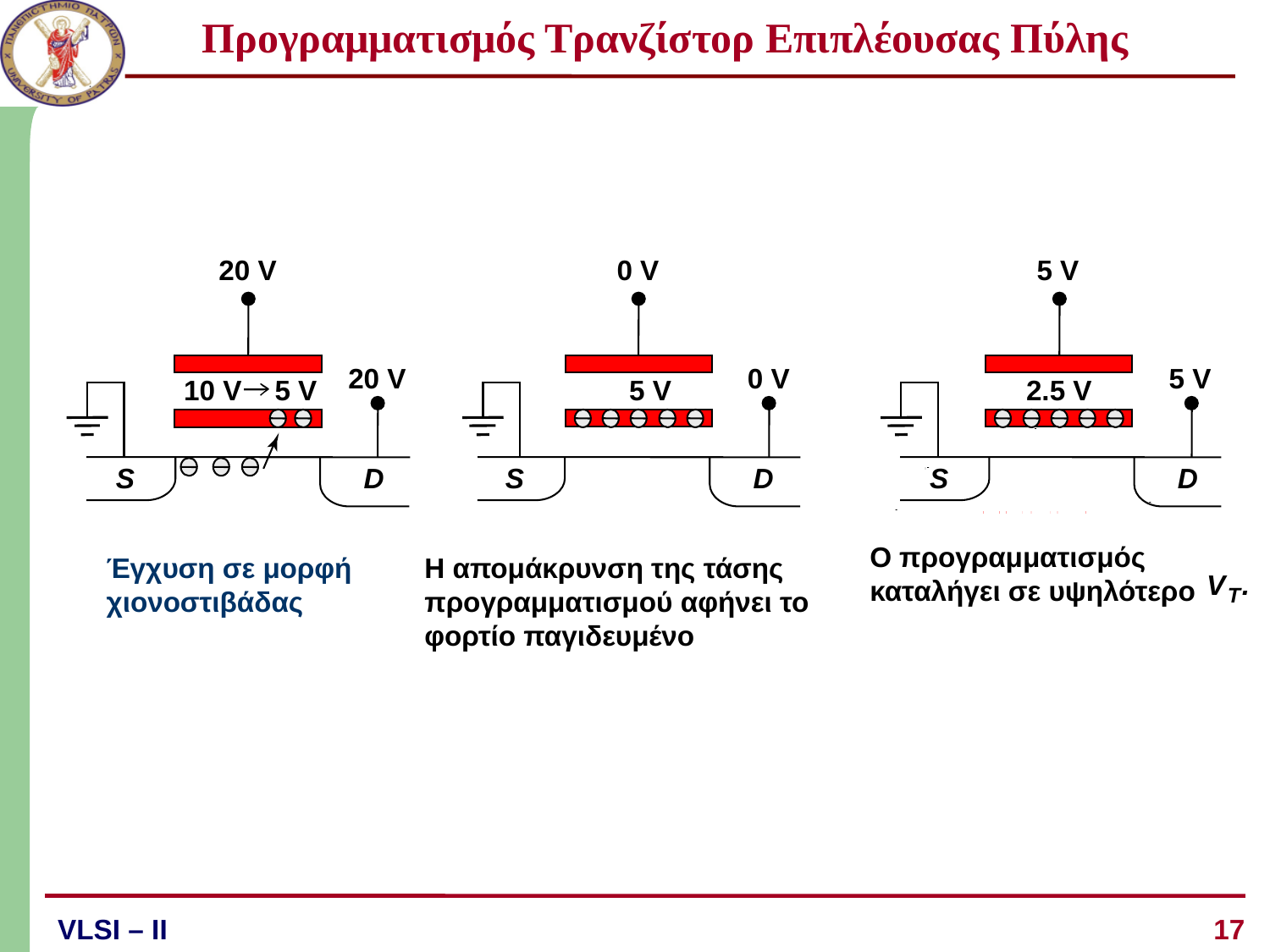

# Προγραμματισμός Τρανζίστορ Επιπλέουσας Πύλης
20 V

20 V
10 V
5 V

S
D

Έγχυση σε μορφή
χιονοστιβάδας
0 V

0 V
5 V

S
D
Η απομάκρυνση της τάσης
προγραμματισμού αφήνει το
φορτίο παγιδευμένο
5 V

5 V

2.5 V

S
D

Ο προγραμματισμός
καταλήγει σε υψηλότερο
V
.
T
17

VLSI – ΙI